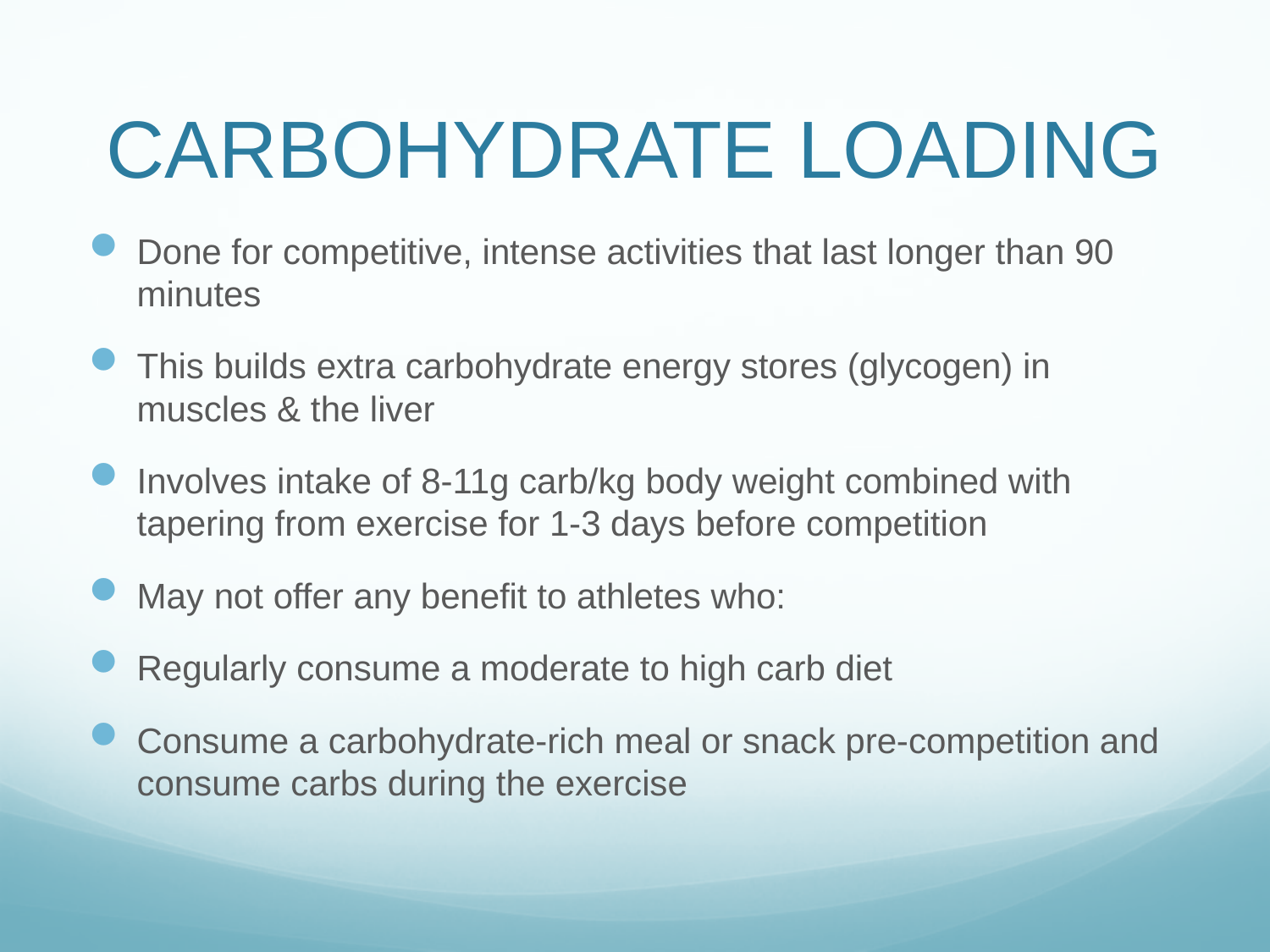

# CARBOHYDRATE LOADING
Done for competitive, intense activities that last longer than 90 minutes
This builds extra carbohydrate energy stores (glycogen) in muscles & the liver
Involves intake of 8-11g carb/kg body weight combined with tapering from exercise for 1-3 days before competition
May not offer any benefit to athletes who:
Regularly consume a moderate to high carb diet
Consume a carbohydrate-rich meal or snack pre-competition and consume carbs during the exercise